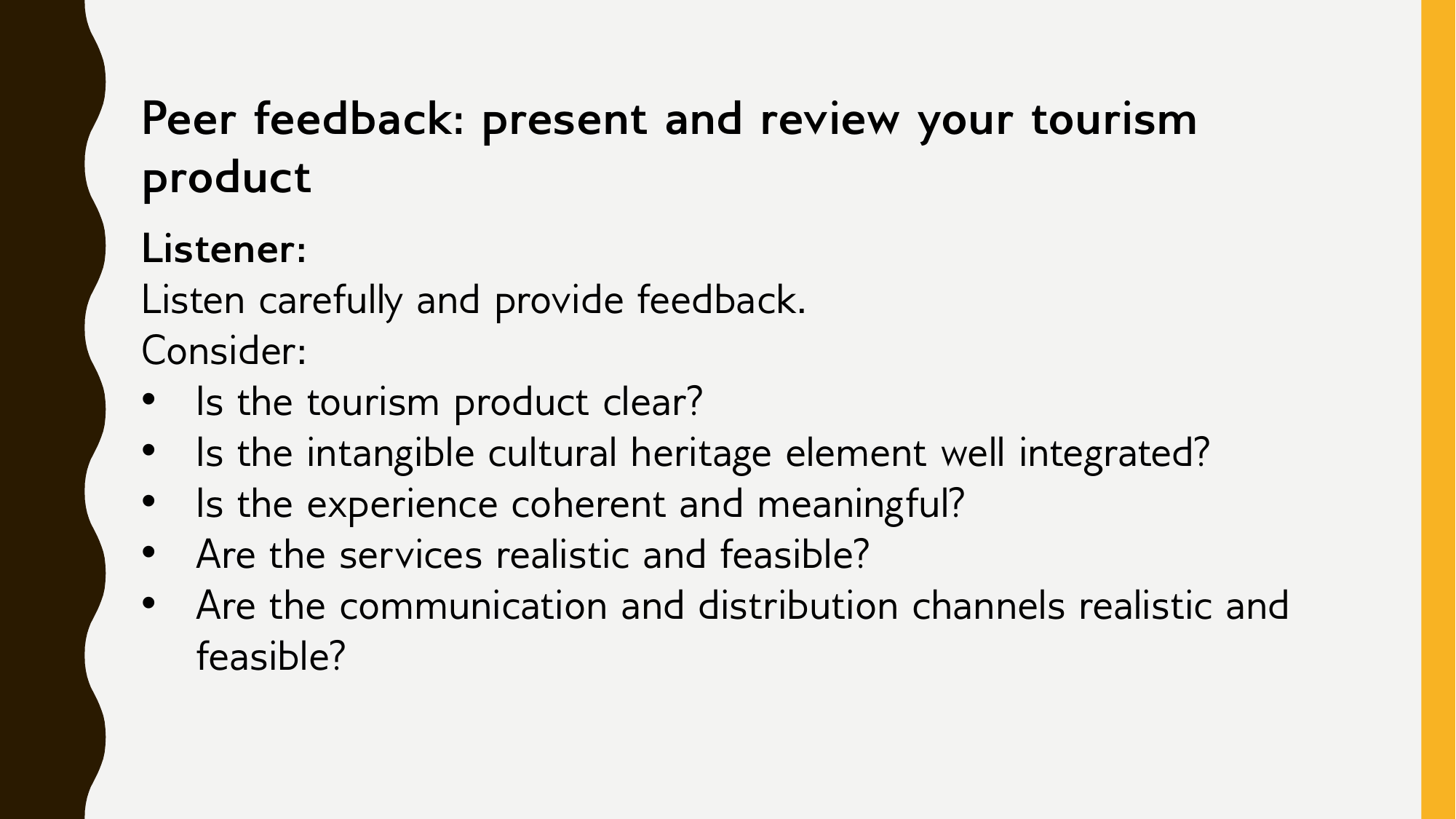

Peer feedback: present and review your tourism product
Listener:
Listen carefully and provide feedback.
Consider:
Is the tourism product clear?
Is the intangible cultural heritage element well integrated?
Is the experience coherent and meaningful?
Are the services realistic and feasible?
Are the communication and distribution channels realistic and feasible?